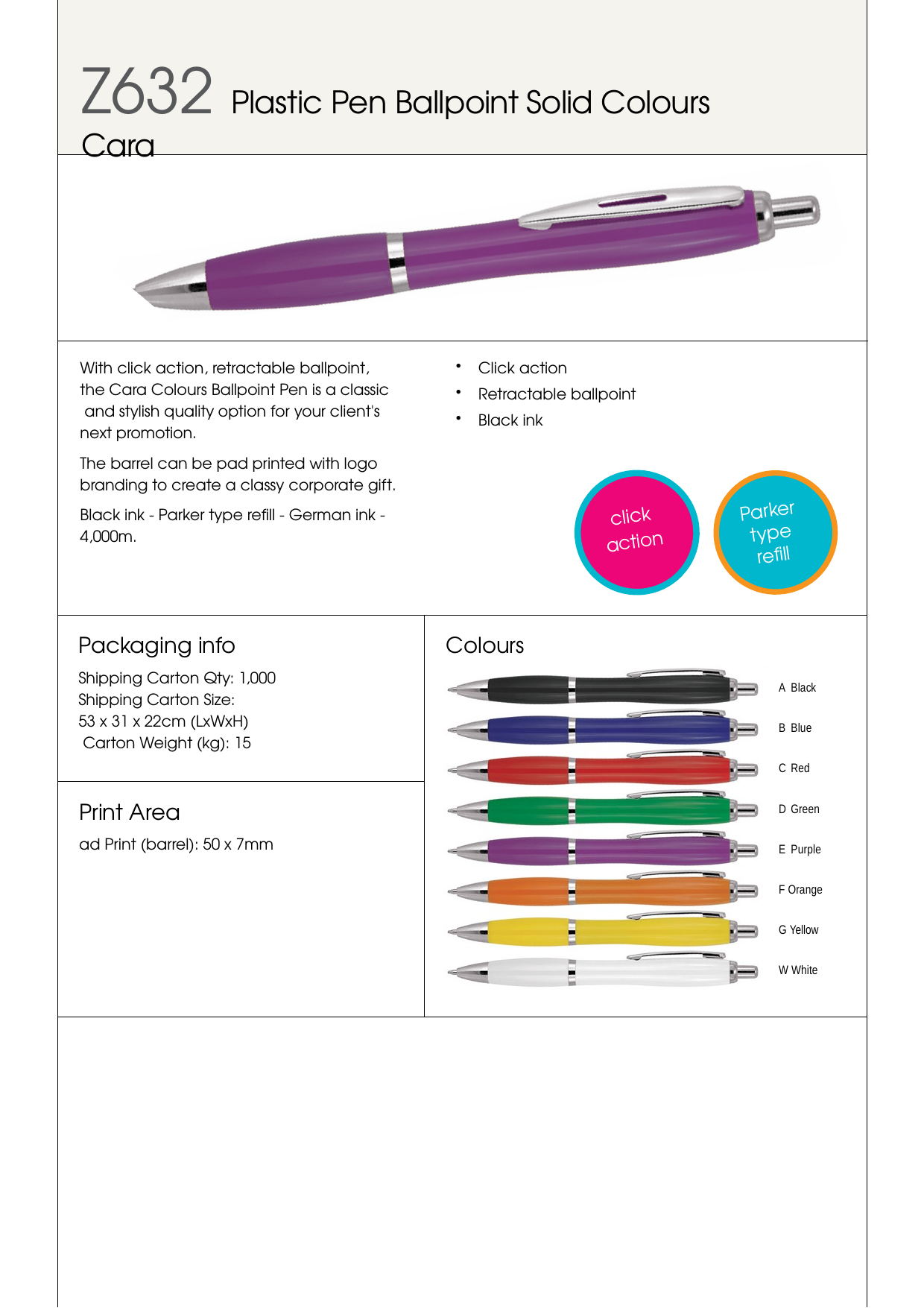

# Z632 Plastic Pen Ballpoint Solid Colours Cara

Click action
Retractable ballpoint
Black ink
With click action, retractable ballpoint,  the Cara Colours Ballpoint Pen is a classic  and stylish quality option for your client's  next promotion.
The barrel can be pad printed with logo  branding to create a classy corporate gift.
Black ink - Parker type refill - German ink -  4,000m.

Parker
click
type
action
refill

Packaging info
Shipping Carton Qty: 1,000  Shipping Carton Size:
53 x 31 x 22cm (LxWxH)  Carton Weight (kg): 15
Colours

A Black
B Blue
C Red
Print Area
ad Print (barrel): 50 x 7mm

D Green
E Purple
F Orange
G Yellow  W White